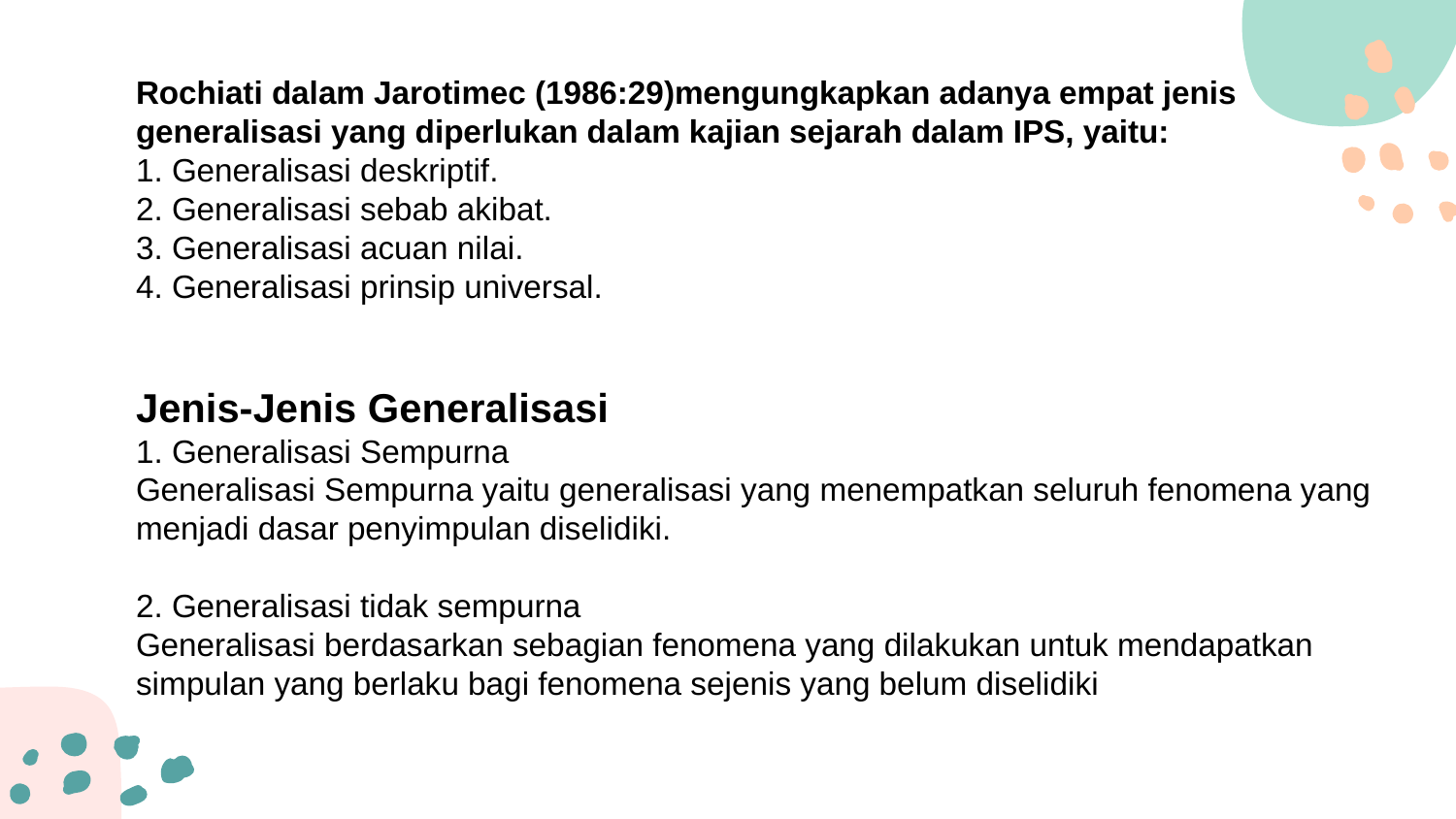

# Rochiati dalam Jarotimec (1986:29)mengungkapkan adanya empat jenis generalisasi yang diperlukan dalam kajian sejarah dalam IPS, yaitu: 1. Generalisasi deskriptif. 2. Generalisasi sebab akibat. 3. Generalisasi acuan nilai. 4. Generalisasi prinsip universal. Jenis-Jenis Generalisasi 1. Generalisasi Sempurna Generalisasi Sempurna yaitu generalisasi yang menempatkan seluruh fenomena yang menjadi dasar penyimpulan diselidiki. 2. Generalisasi tidak sempurna Generalisasi berdasarkan sebagian fenomena yang dilakukan untuk mendapatkan simpulan yang berlaku bagi fenomena sejenis yang belum diselidiki